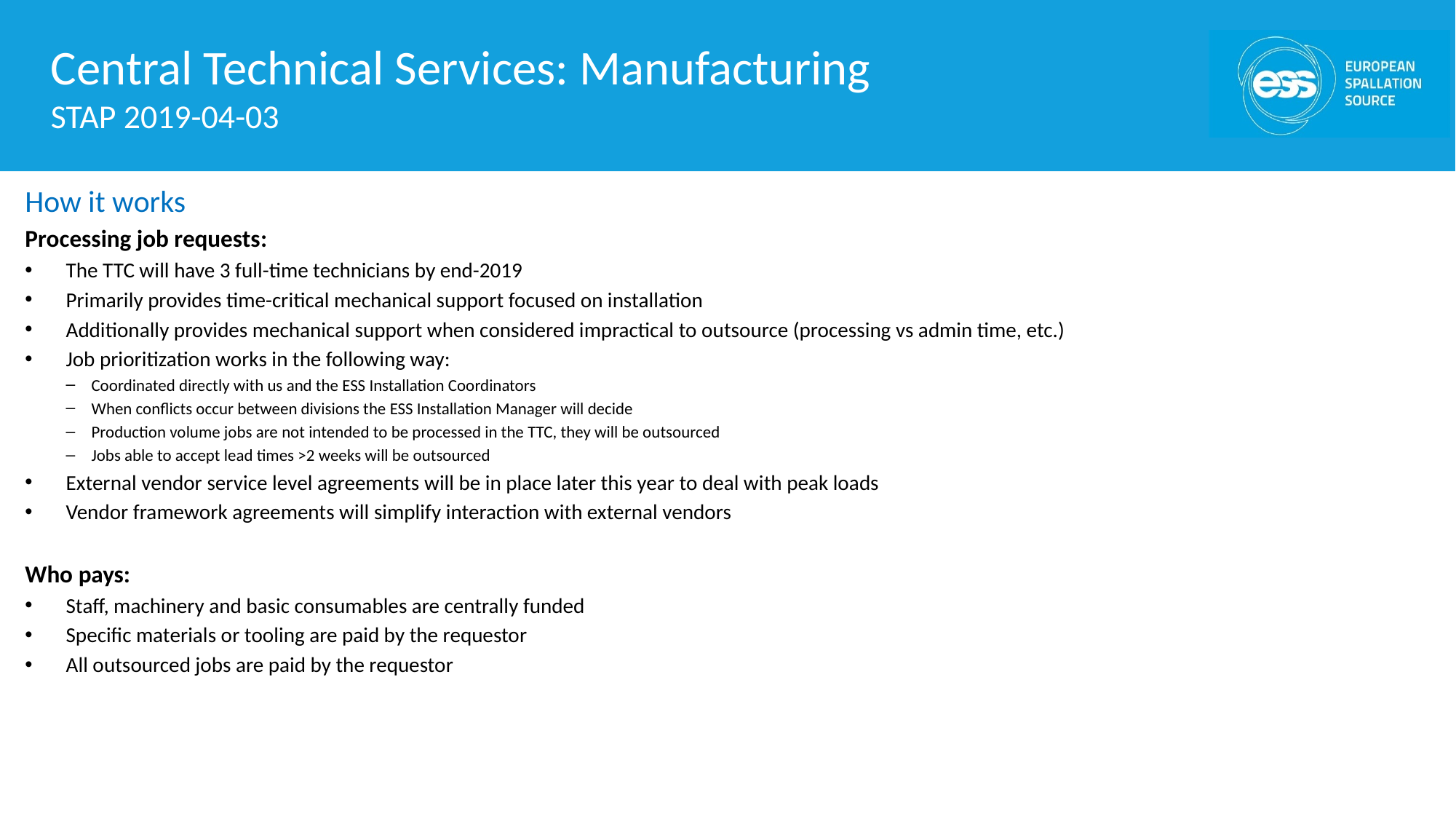

Central Technical Services: Manufacturing
STAP 2019-04-03
How it works
Processing job requests:
The TTC will have 3 full-time technicians by end-2019
Primarily provides time-critical mechanical support focused on installation
Additionally provides mechanical support when considered impractical to outsource (processing vs admin time, etc.)
Job prioritization works in the following way:
Coordinated directly with us and the ESS Installation Coordinators
When conflicts occur between divisions the ESS Installation Manager will decide
Production volume jobs are not intended to be processed in the TTC, they will be outsourced
Jobs able to accept lead times >2 weeks will be outsourced
External vendor service level agreements will be in place later this year to deal with peak loads
Vendor framework agreements will simplify interaction with external vendors

Who pays:
Staff, machinery and basic consumables are centrally funded
Specific materials or tooling are paid by the requestor
All outsourced jobs are paid by the requestor